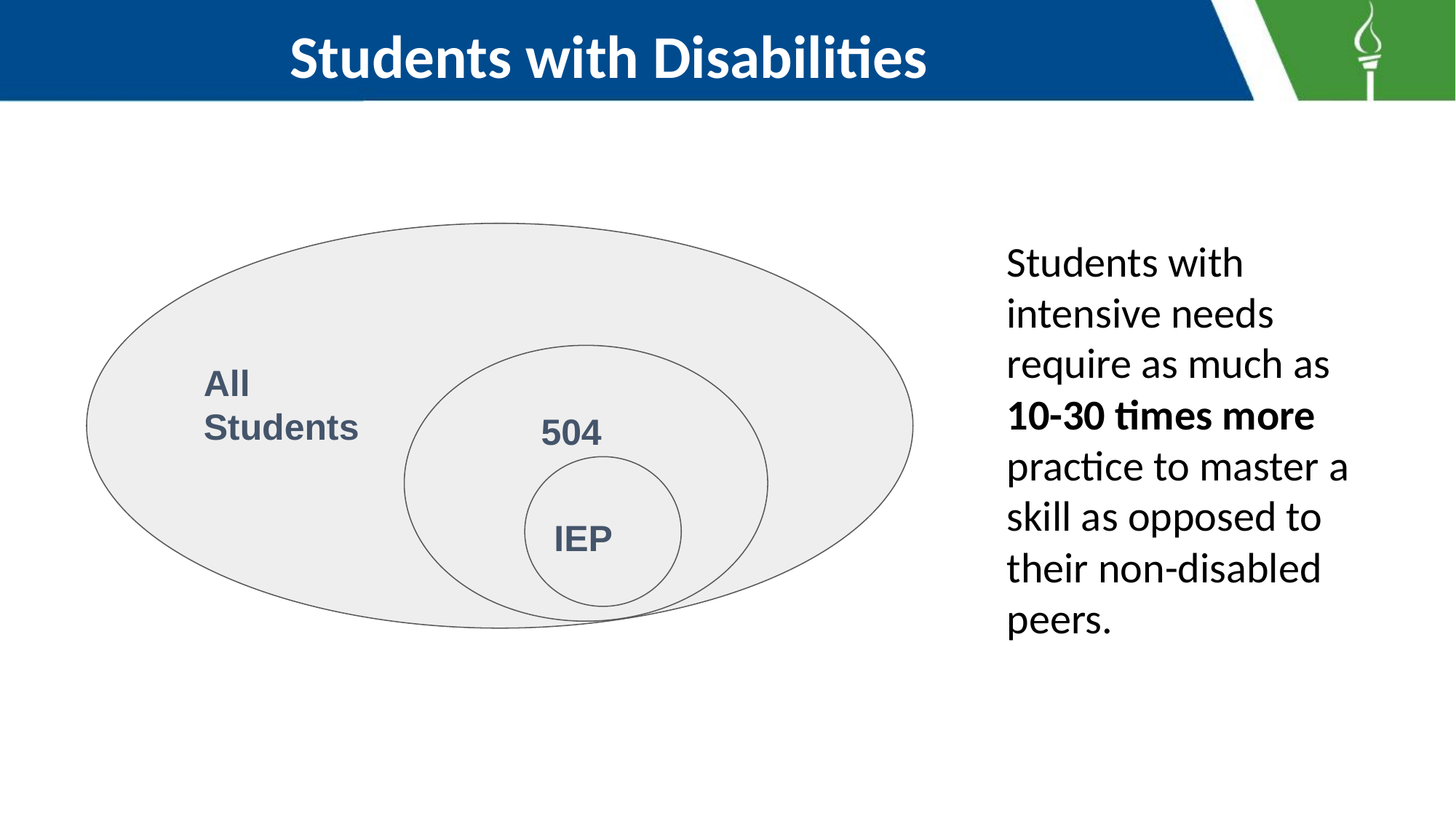

# Students with Disabilities
Students with intensive needs require as much as 10-30 times more practice to master a skill as opposed to their non-disabled peers.

All Students

504

IEP